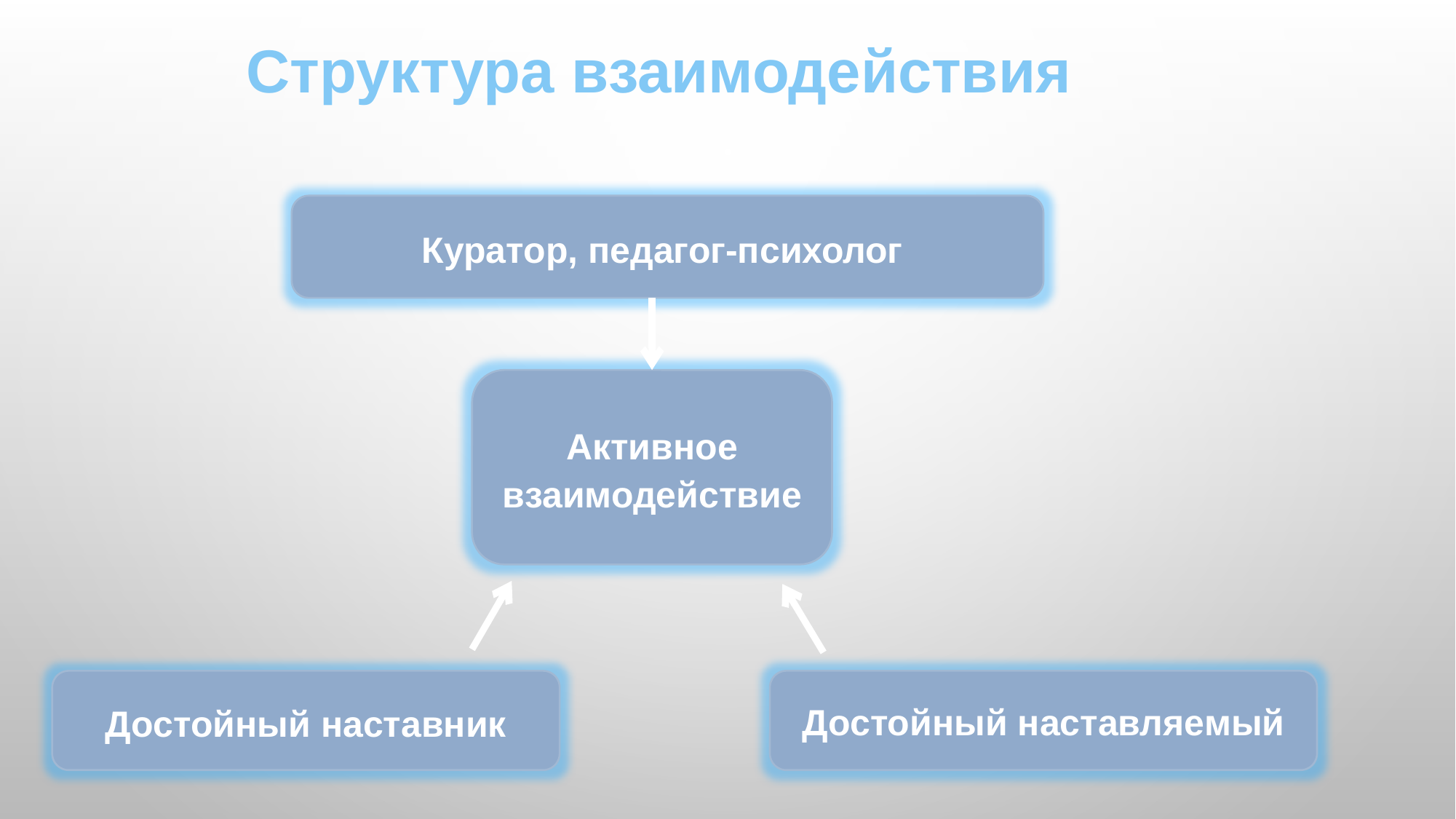

Структура взаимодействия
Куратор, педагог-психолог
Активное взаимодействие
Достойный наставник

Достойный наставляемый